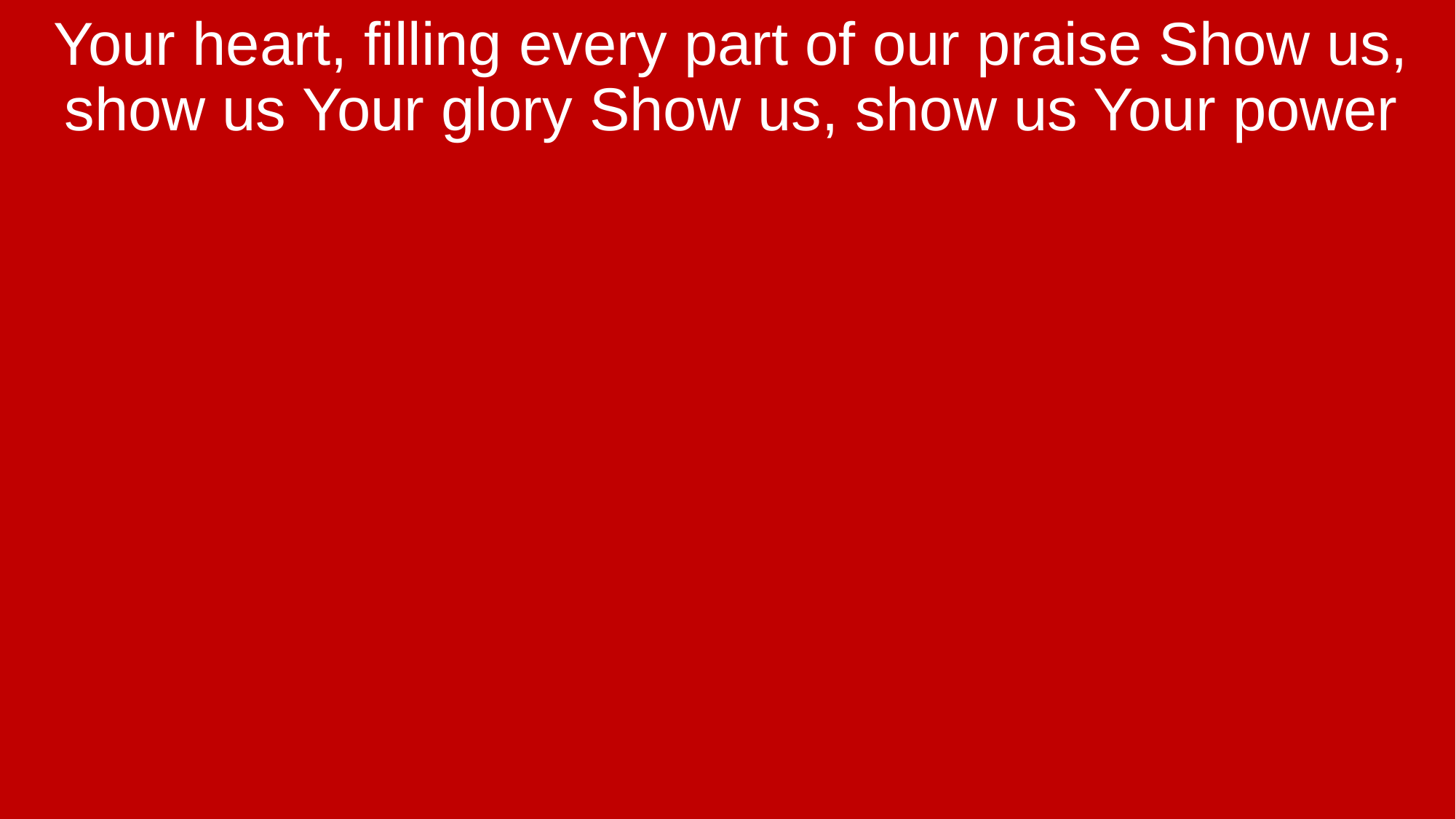

Your heart, filling every part of our praise Show us, show us Your glory Show us, show us Your power